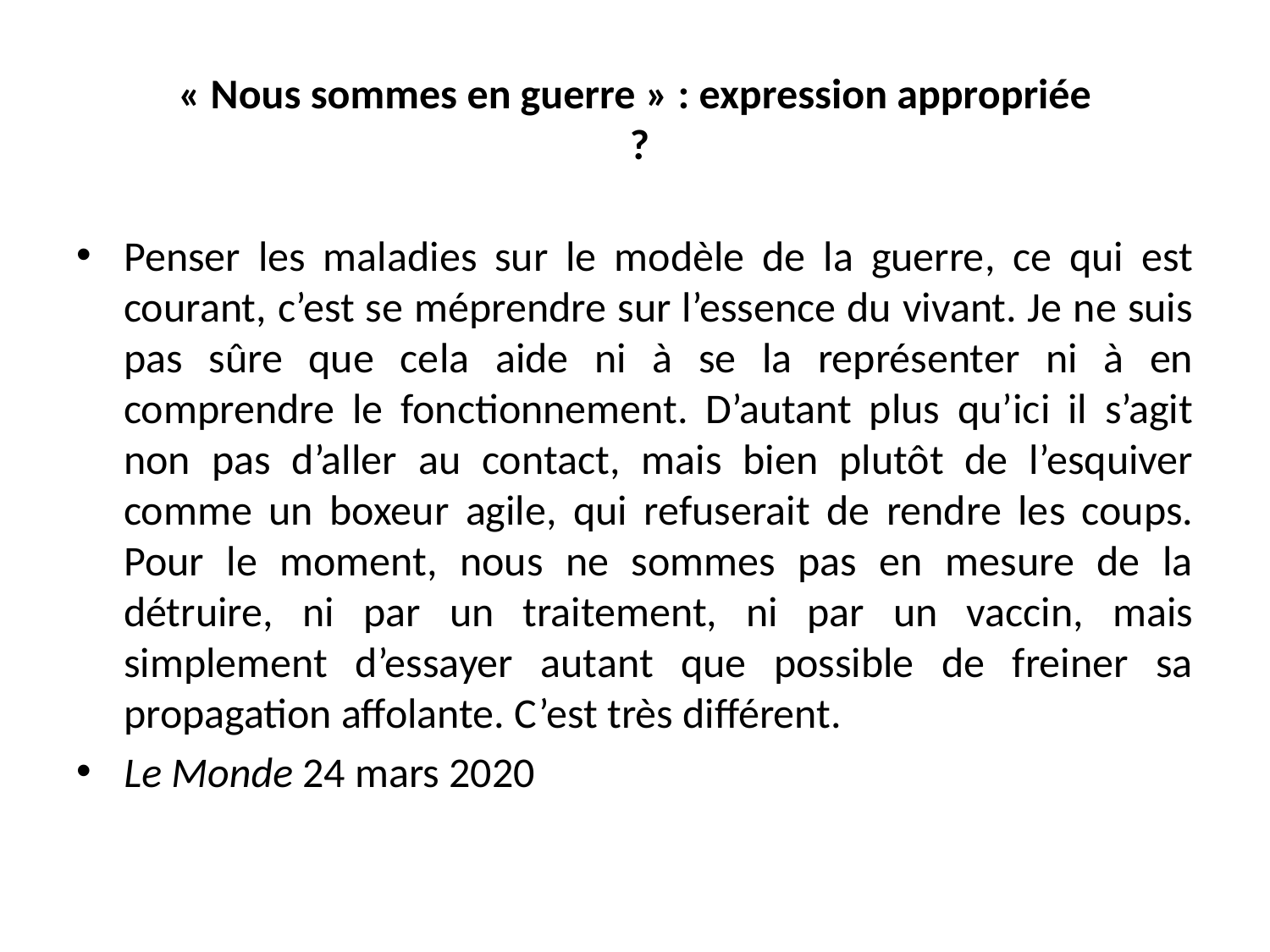

# « Nous sommes en guerre » : expression appropriée ?
Penser les maladies sur le modèle de la guerre, ce qui est courant, c’est se méprendre sur l’essence du vivant. Je ne suis pas sûre que cela aide ni à se la représenter ni à en comprendre le fonctionnement. D’autant plus qu’ici il s’agit non pas d’aller au contact, mais bien plutôt de l’esquiver comme un boxeur agile, qui refuserait de rendre les coups. Pour le moment, nous ne sommes pas en mesure de la détruire, ni par un traitement, ni par un vaccin, mais simplement d’essayer autant que possible de freiner sa propagation affolante. C’est très différent.
Le Monde 24 mars 2020